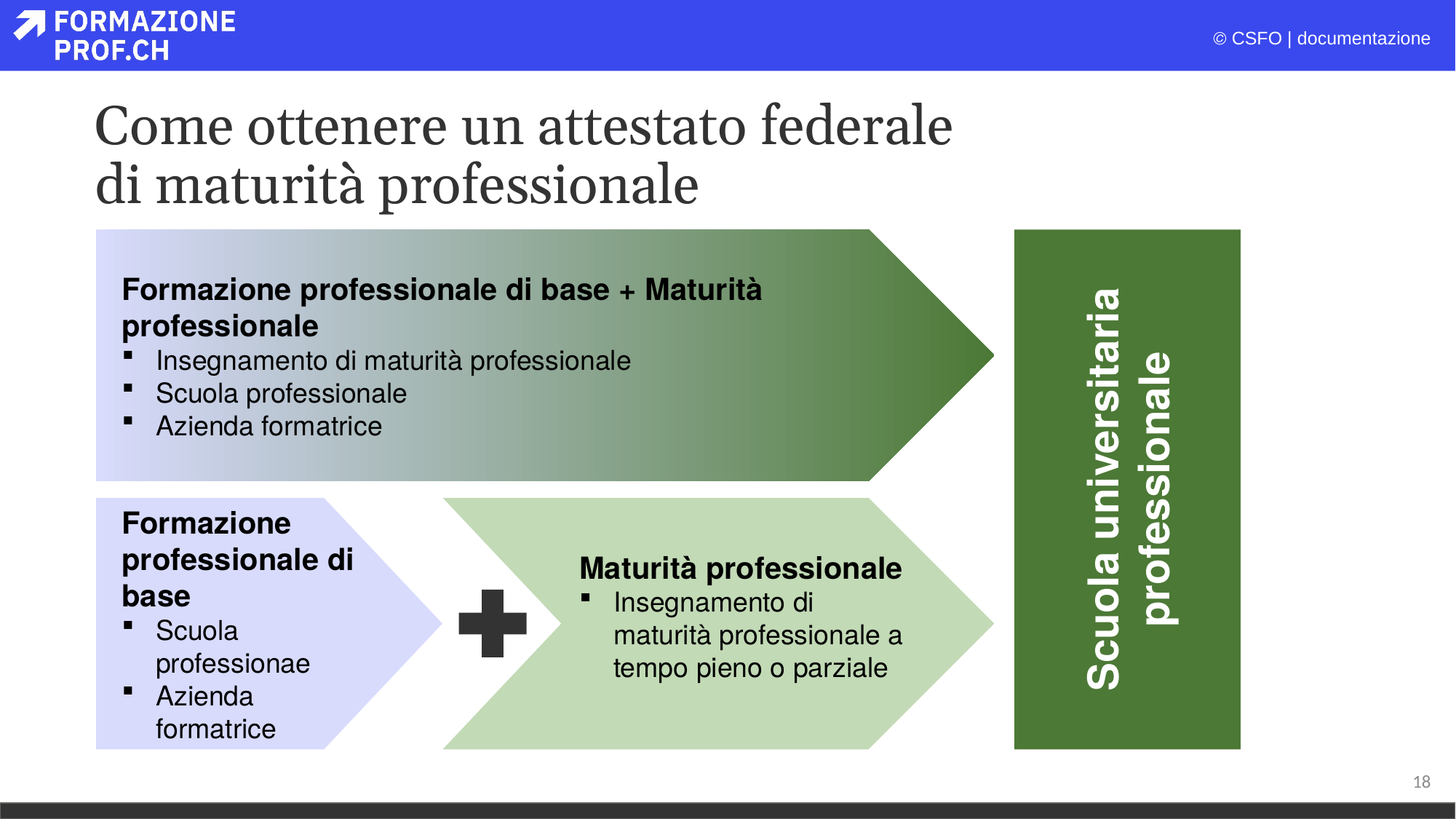

# Come ottenere un attestato federale di maturità professionale
Formazione professionale di base + Maturità professionale
Insegnamento di maturità professionale
Scuola professionale
Azienda formatrice
Formazione professionale di base
Scuola professionae
Azienda formatrice

Maturità professionale
Insegnamento di maturità professionale a tempo pieno o parziale

Scuola universitaria professionale

18